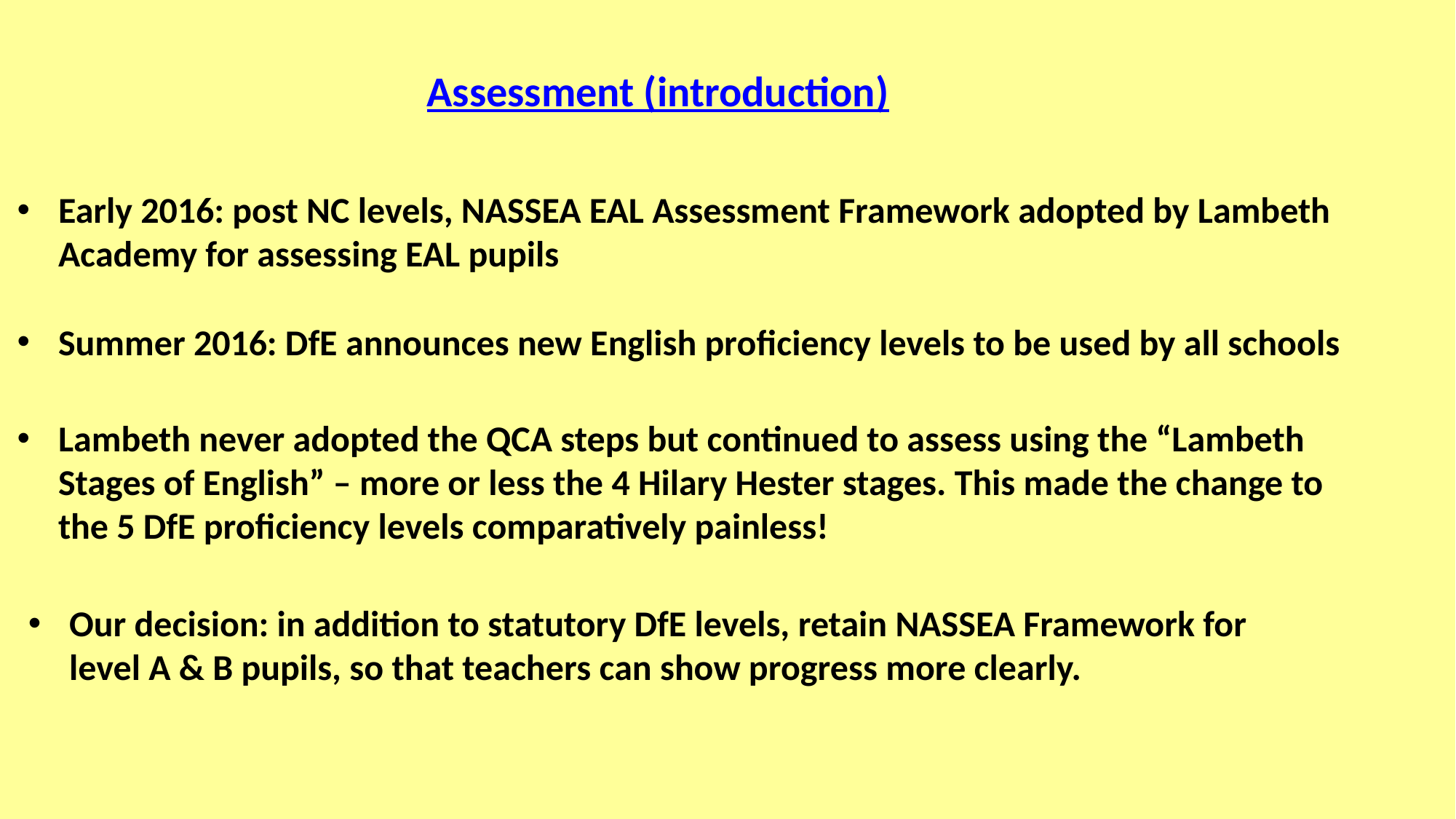

Assessment (introduction)
Early 2016: post NC levels, NASSEA EAL Assessment Framework adopted by Lambeth Academy for assessing EAL pupils
Summer 2016: DfE announces new English proficiency levels to be used by all schools
Lambeth never adopted the QCA steps but continued to assess using the “Lambeth Stages of English” – more or less the 4 Hilary Hester stages. This made the change to the 5 DfE proficiency levels comparatively painless!
Our decision: in addition to statutory DfE levels, retain NASSEA Framework for level A & B pupils, so that teachers can show progress more clearly.